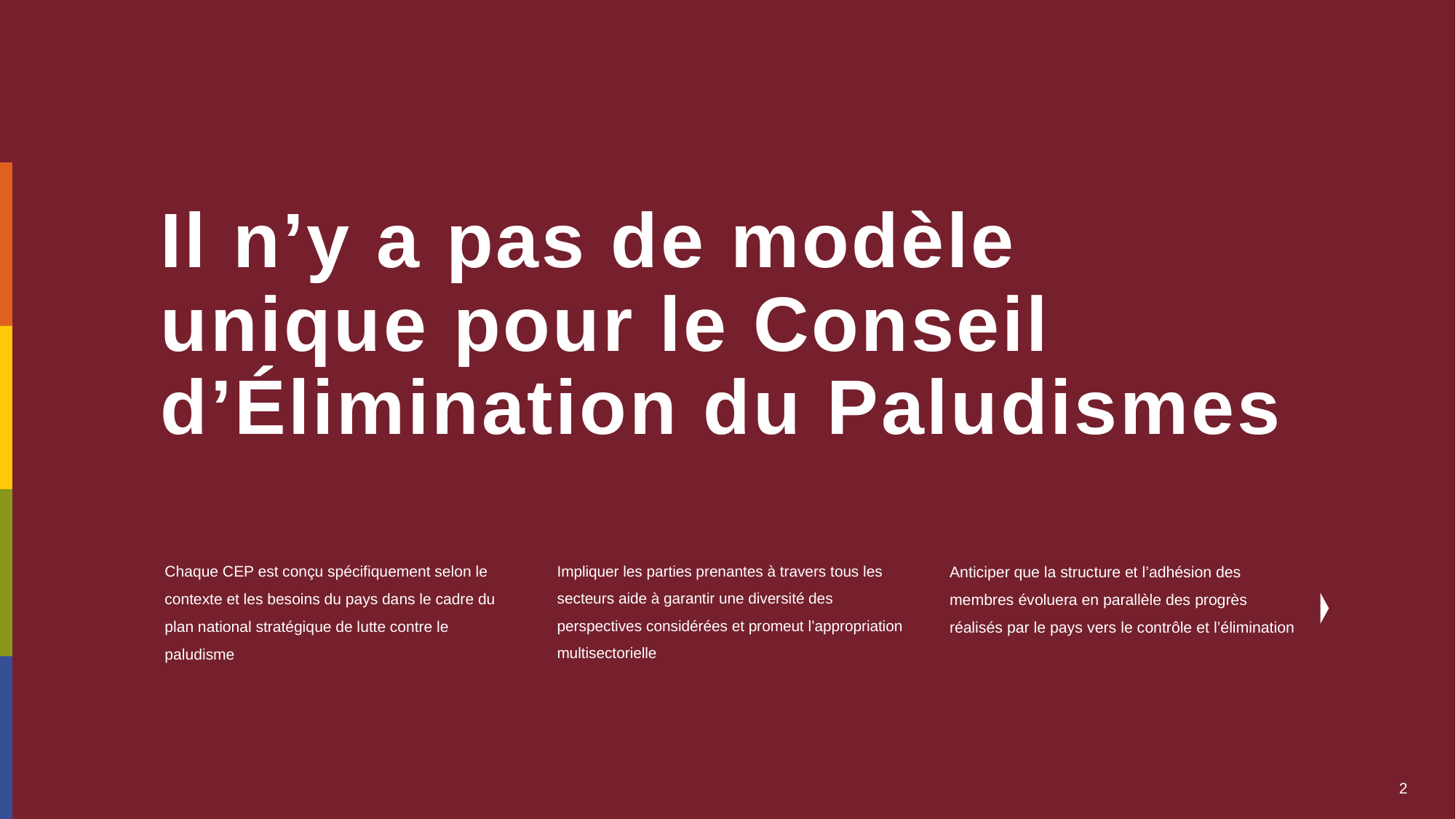

# Il n’y a pas de modèle unique pour le Conseil d’Élimination du Paludismes
Chaque CEP est conçu spécifiquement selon le contexte et les besoins du pays dans le cadre du plan national stratégique de lutte contre le paludisme
Impliquer les parties prenantes à travers tous les secteurs aide à garantir une diversité des perspectives considérées et promeut l’appropriation multisectorielle
Anticiper que la structure et l’adhésion des membres évoluera en parallèle des progrès réalisés par le pays vers le contrôle et l’élimination

2